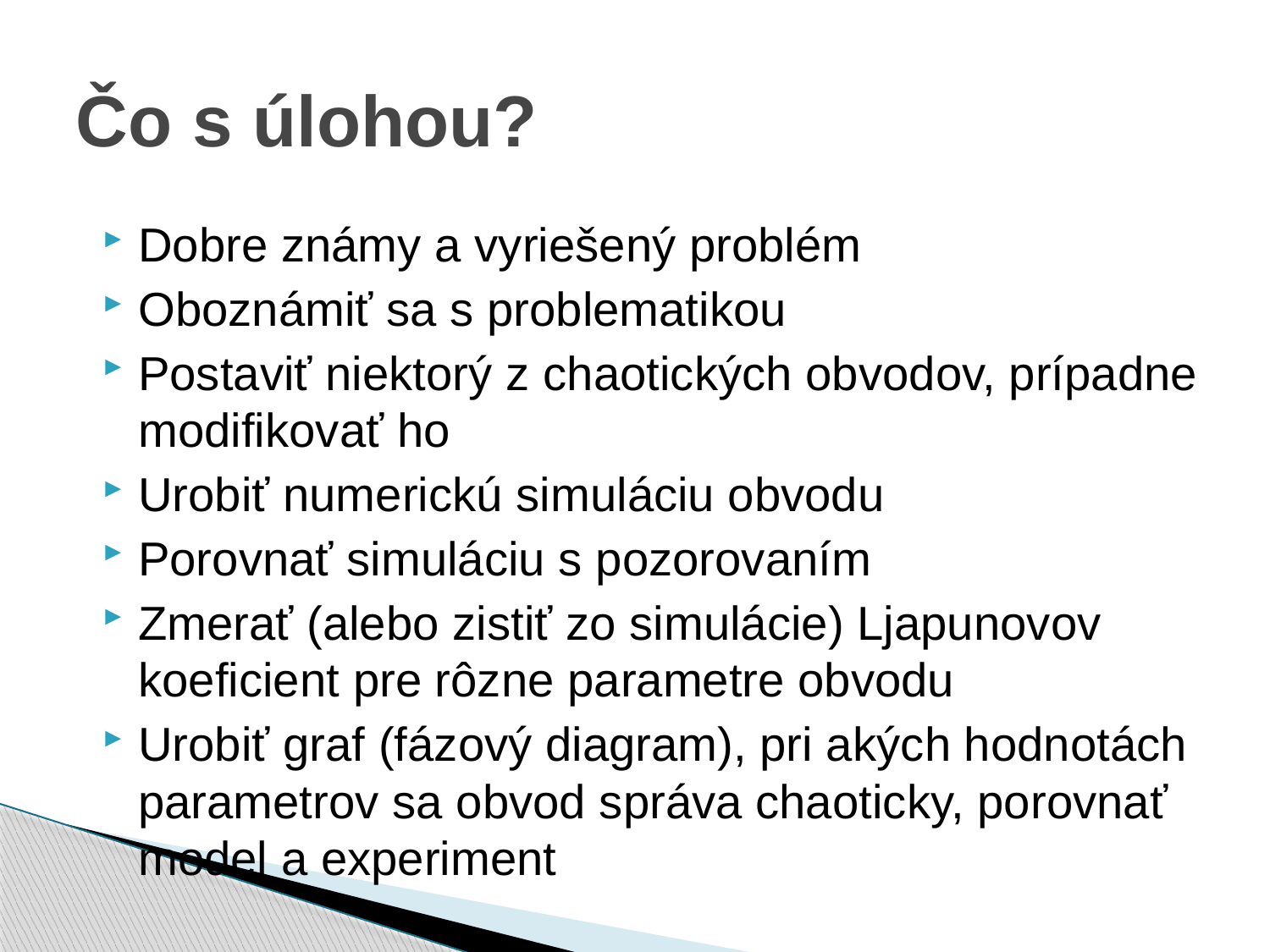

# Čo s úlohou?
Dobre známy a vyriešený problém
Oboznámiť sa s problematikou
Postaviť niektorý z chaotických obvodov, prípadne modifikovať ho
Urobiť numerickú simuláciu obvodu
Porovnať simuláciu s pozorovaním
Zmerať (alebo zistiť zo simulácie) Ljapunovov koeficient pre rôzne parametre obvodu
Urobiť graf (fázový diagram), pri akých hodnotách parametrov sa obvod správa chaoticky, porovnať model a experiment